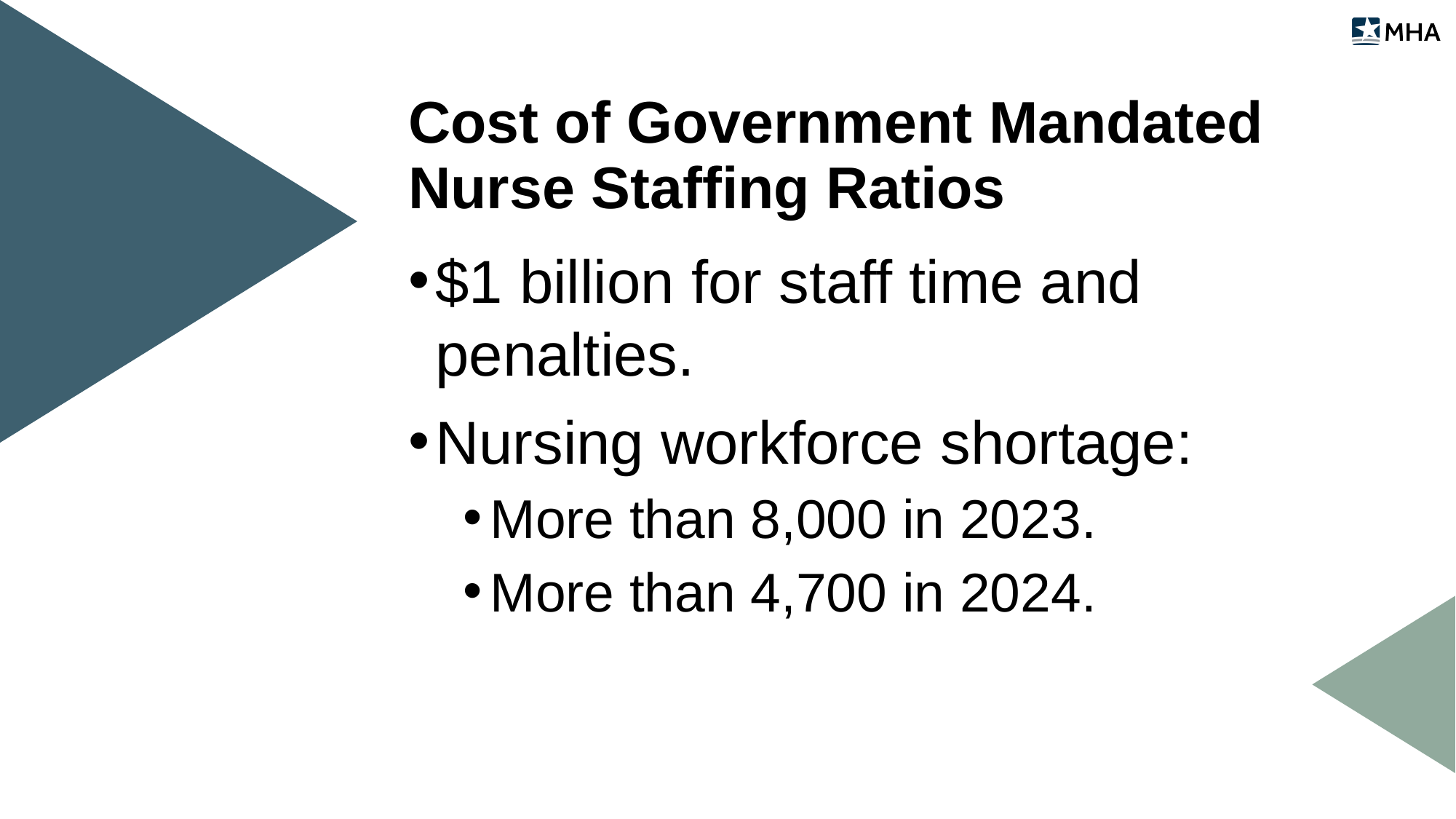

Cost of Government Mandated Nurse Staffing Ratios
$1 billion for staff time and penalties.
Nursing workforce shortage:
More than 8,000 in 2023.
More than 4,700 in 2024.